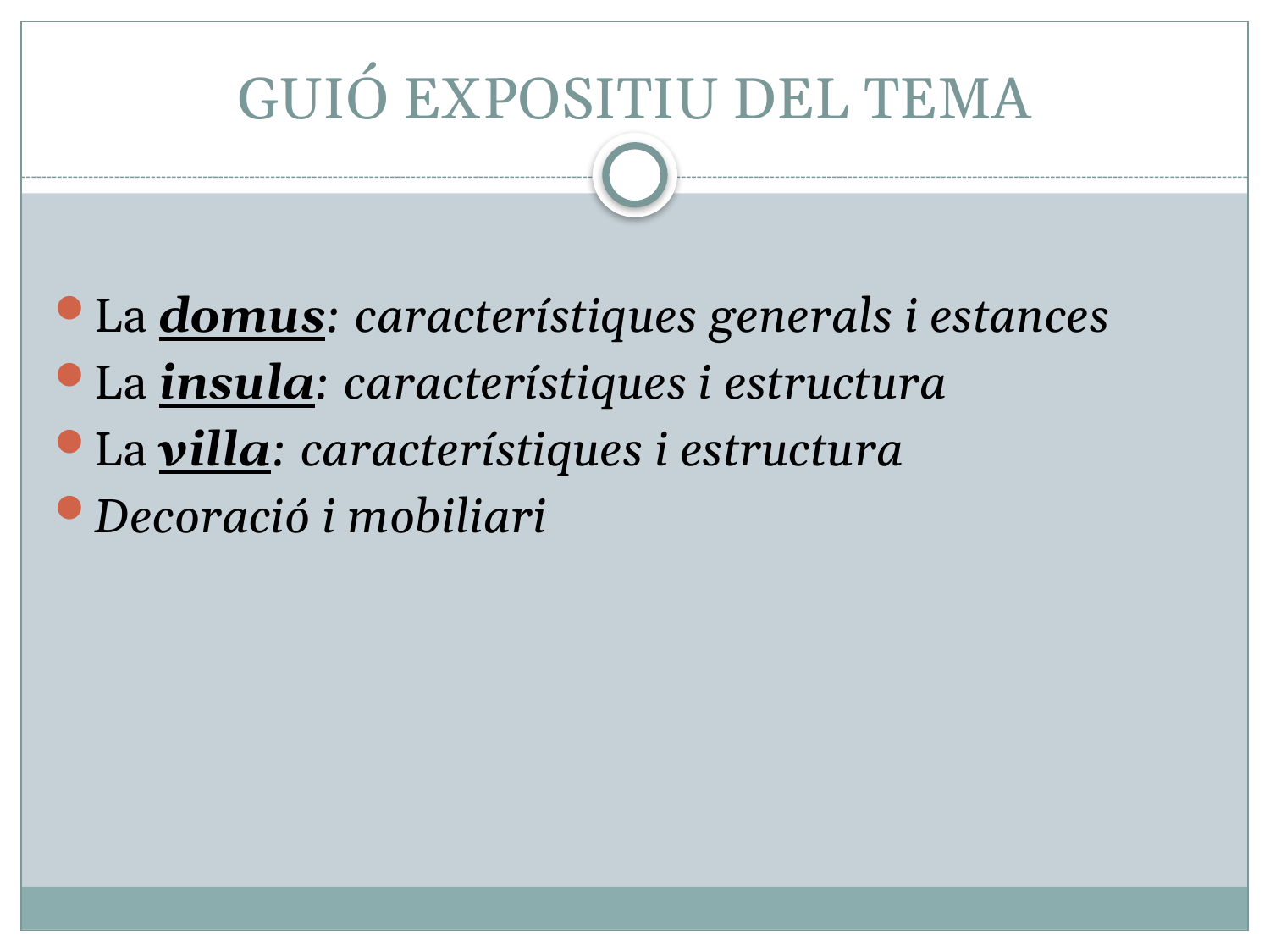

# GUIÓ EXPOSITIU DEL TEMA

La domus: característiques generals i estances
La insula: característiques i estructura
La villa: característiques i estructura
Decoració i mobiliari